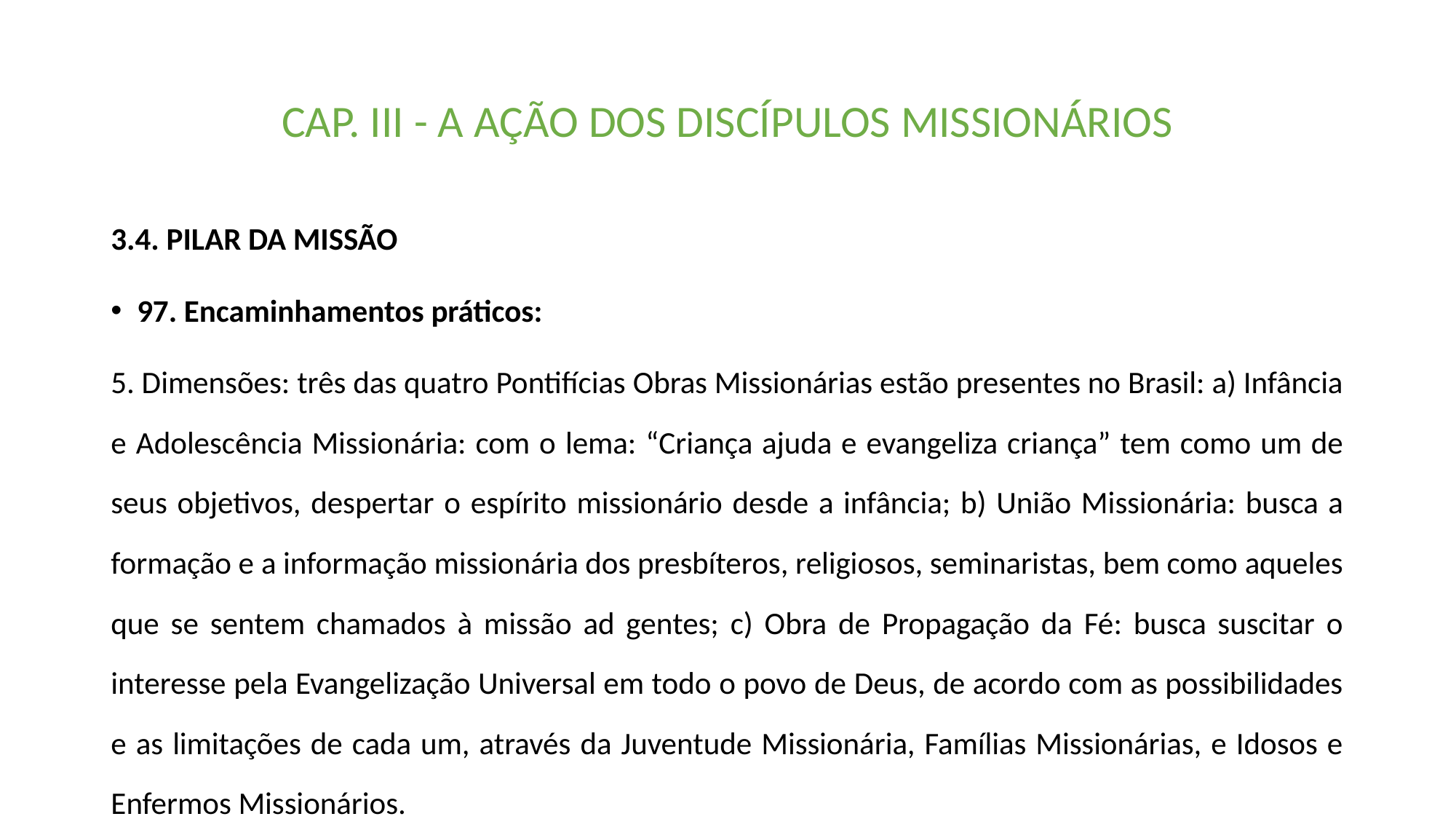

# CAP. III - A AÇÃO DOS DISCÍPULOS MISSIONÁRIOS
3.4. PILAR DA MISSÃO
97. Encaminhamentos práticos:
5. Dimensões: três das quatro Pontifícias Obras Missionárias estão presentes no Brasil: a) Infância e Adolescência Missionária: com o lema: “Criança ajuda e evangeliza criança” tem como um de seus objetivos, despertar o espírito missionário desde a infância; b) União Missionária: busca a formação e a informação missionária dos presbíteros, religiosos, seminaristas, bem como aqueles que se sentem chamados à missão ad gentes; c) Obra de Propagação da Fé: busca suscitar o interesse pela Evangelização Universal em todo o povo de Deus, de acordo com as possibilidades e as limitações de cada um, através da Juventude Missionária, Famílias Missionárias, e Idosos e Enfermos Missionários.